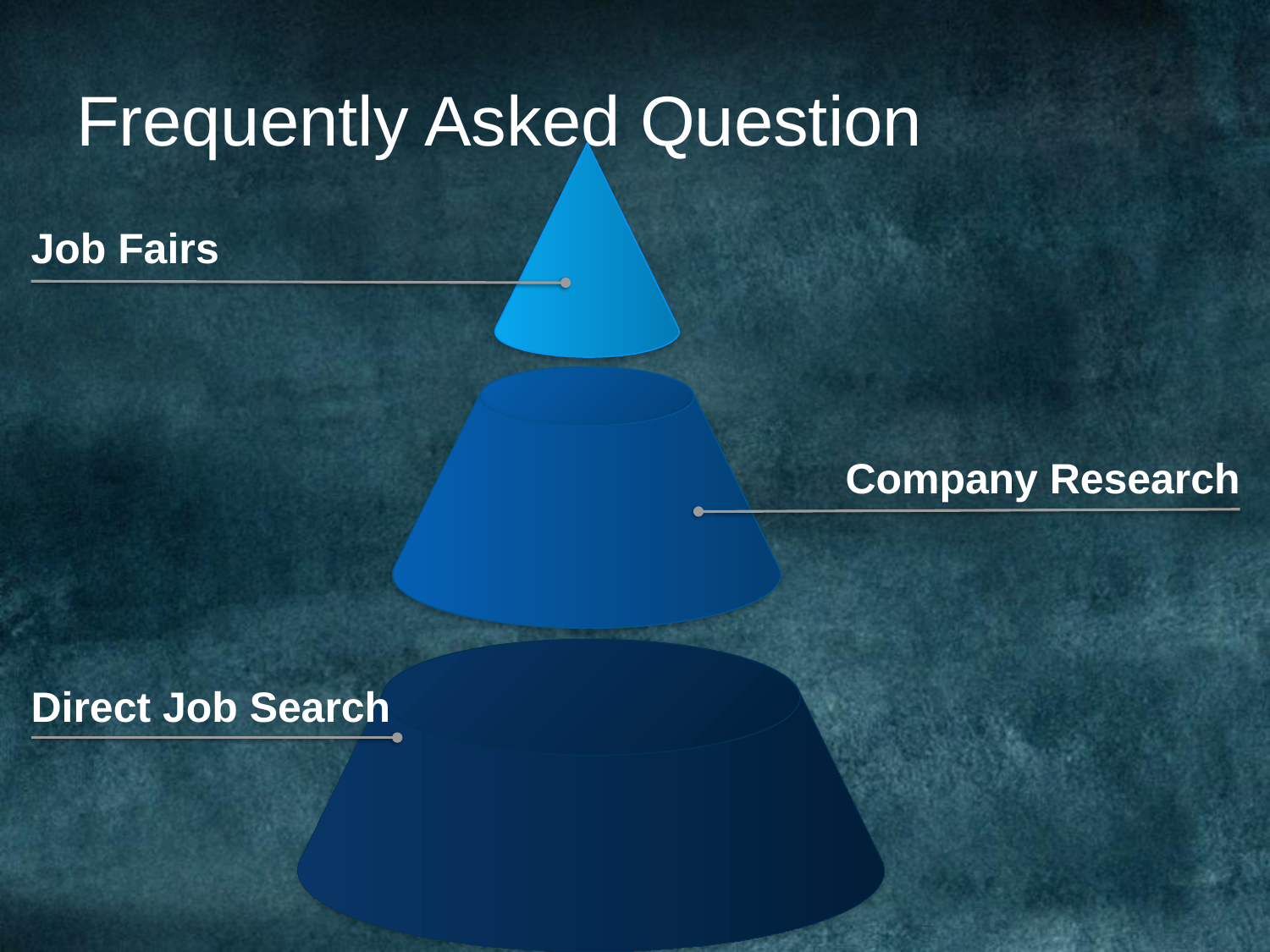

# Frequently Asked Question

Job Fairs

Company Research

Direct Job Search